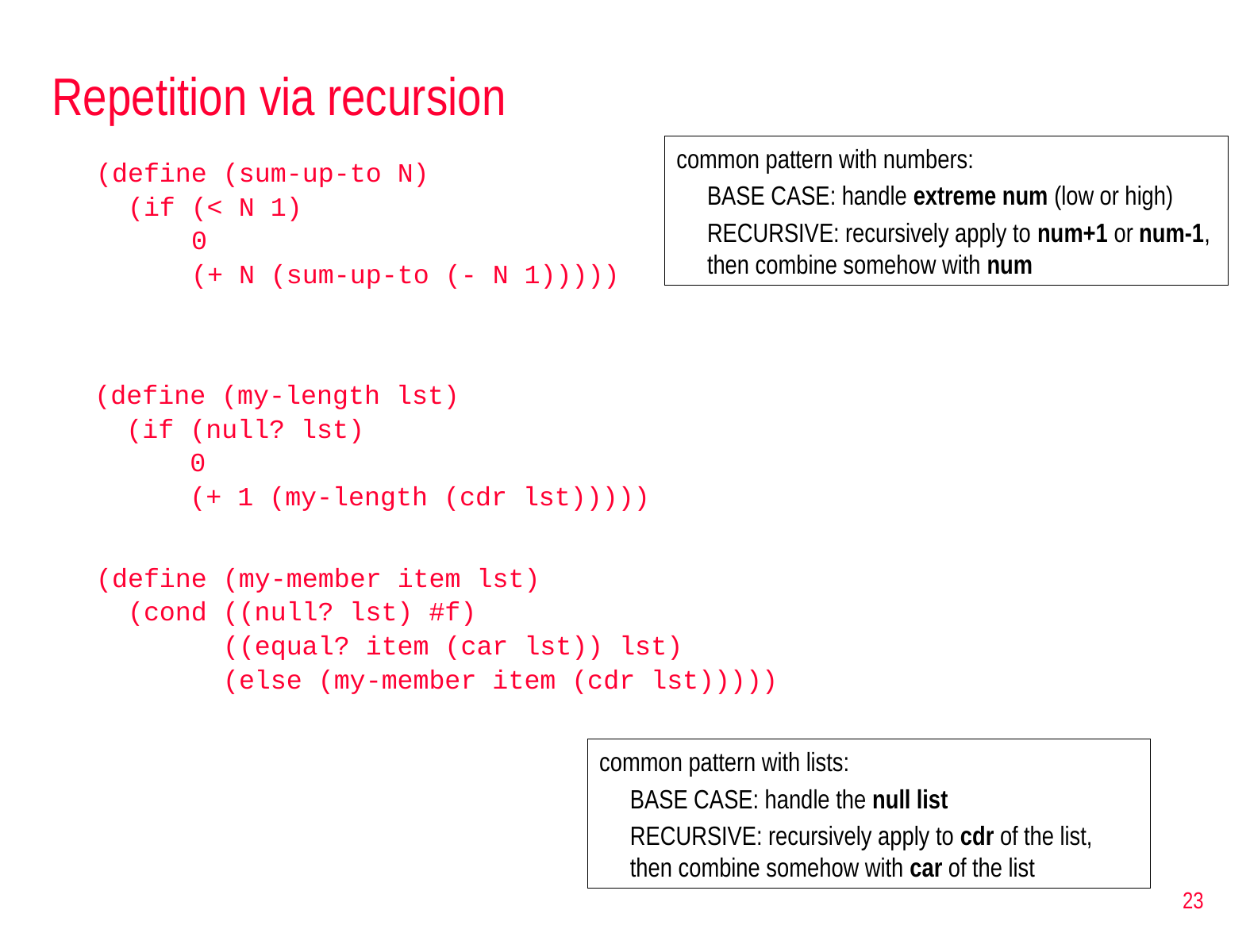

# Repetition via recursion
common pattern with numbers:
BASE CASE: handle extreme num (low or high)
RECURSIVE: recursively apply to num+1 or num-1, then combine somehow with num
(define (sum-up-to N)
  (if (< N 1)
      0
      (+ N (sum-up-to (- N 1)))))
(define (my-length lst)
  (if (null? lst)
      0
      (+ 1 (my-length (cdr lst)))))
(define (my-member item lst)
  (cond ((null? lst) #f)
        ((equal? item (car lst)) lst)
        (else (my-member item (cdr lst)))))
common pattern with lists:
BASE CASE: handle the null list
RECURSIVE: recursively apply to cdr of the list, then combine somehow with car of the list
23